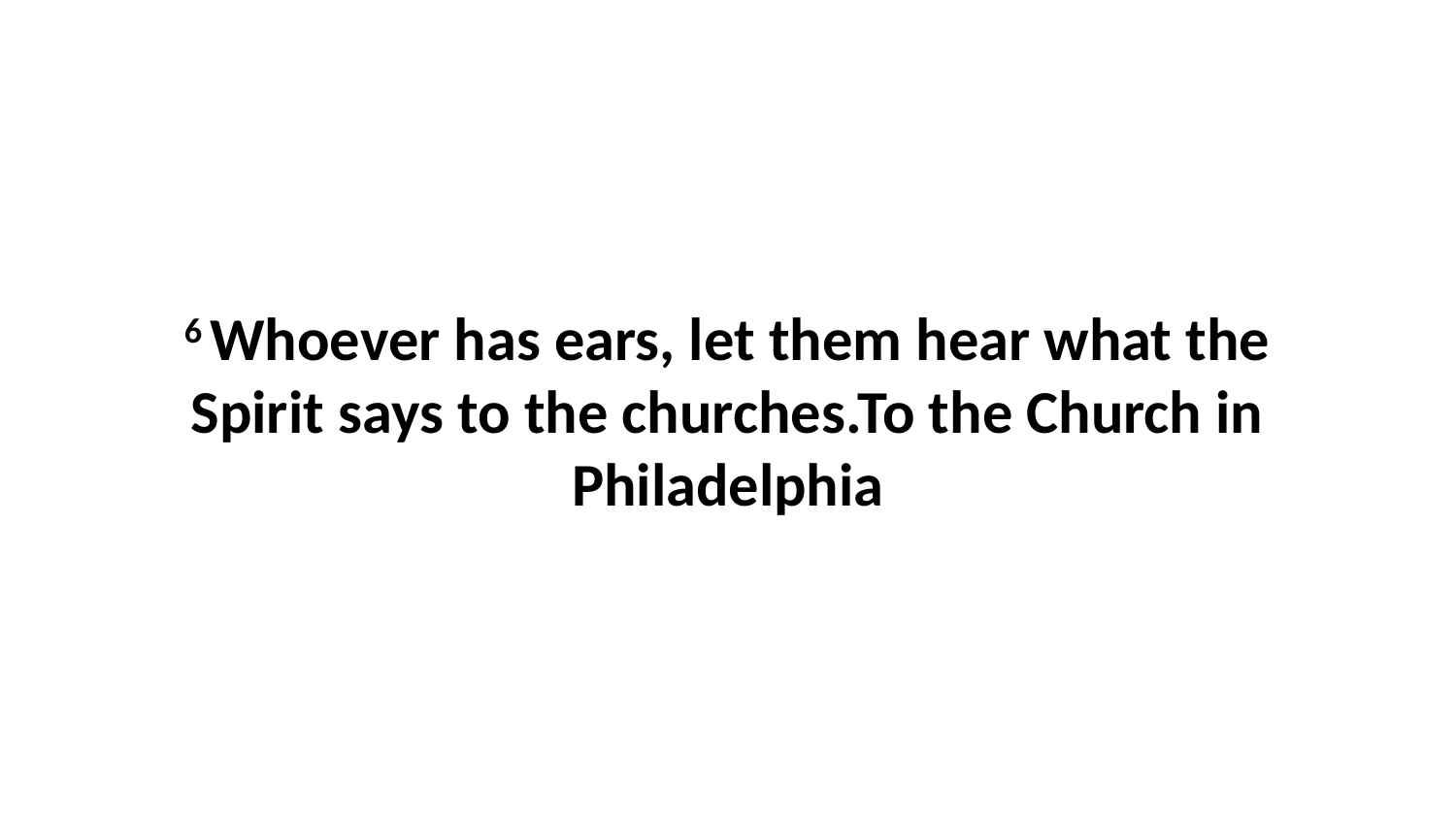

6 Whoever has ears, let them hear what the Spirit says to the churches.To the Church in Philadelphia